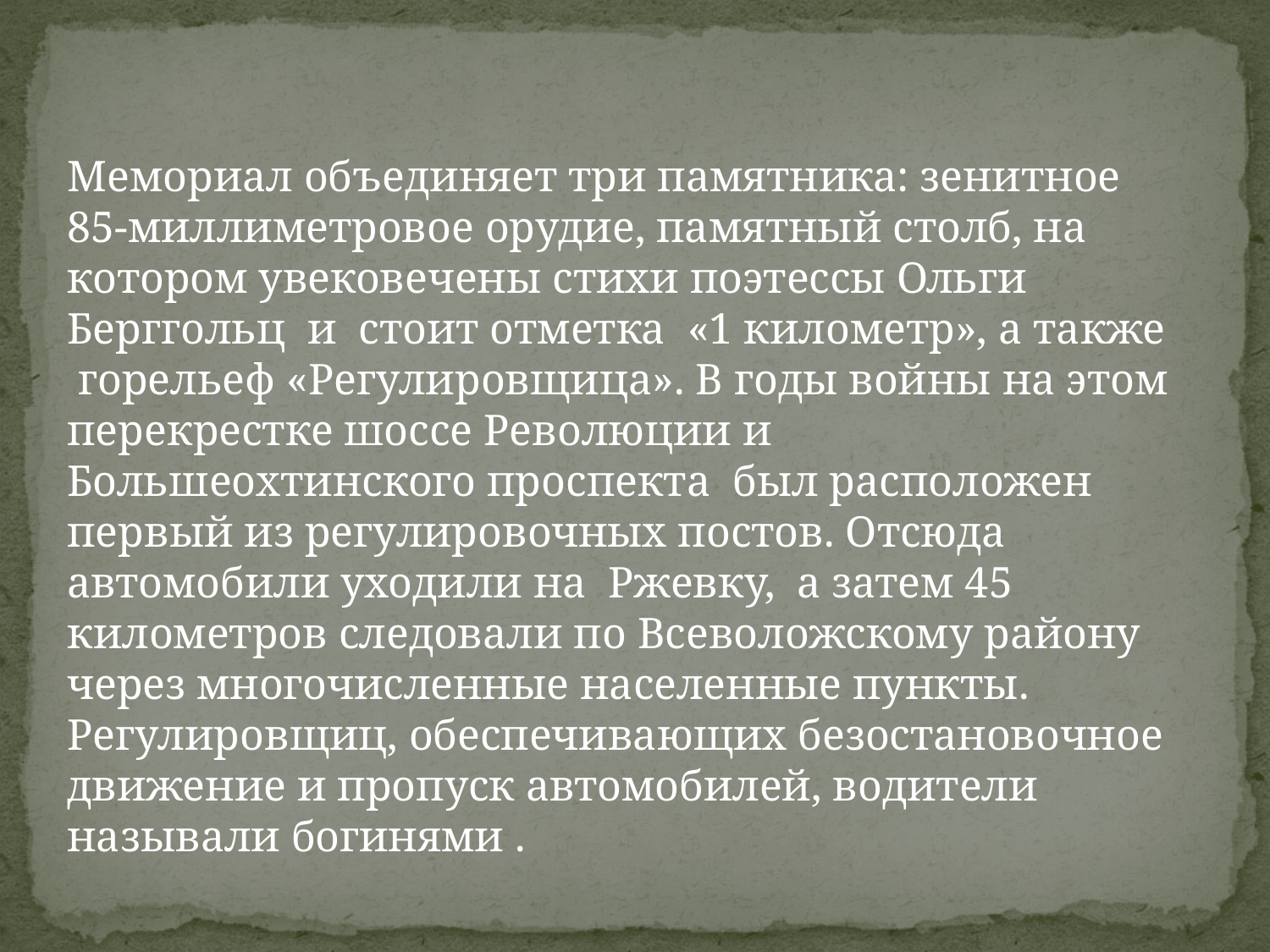

Мемориал объединяет три памятника: зенитное 85-миллиметровое орудие, памятный столб, на котором увековечены стихи поэтессы Ольги Берггольц  и  стоит отметка  «1 километр», а также   горельеф «Регулировщица». В годы войны на этом перекрестке шоссе Революции и  Большеохтинского проспекта  был расположен первый из регулировочных постов. Отсюда автомобили уходили на  Ржевку,  а затем 45 километров следовали по Всеволожскому району через многочисленные населенные пункты. Регулировщиц, обеспечивающих безостановочное движение и пропуск автомобилей, водители называли богинями .